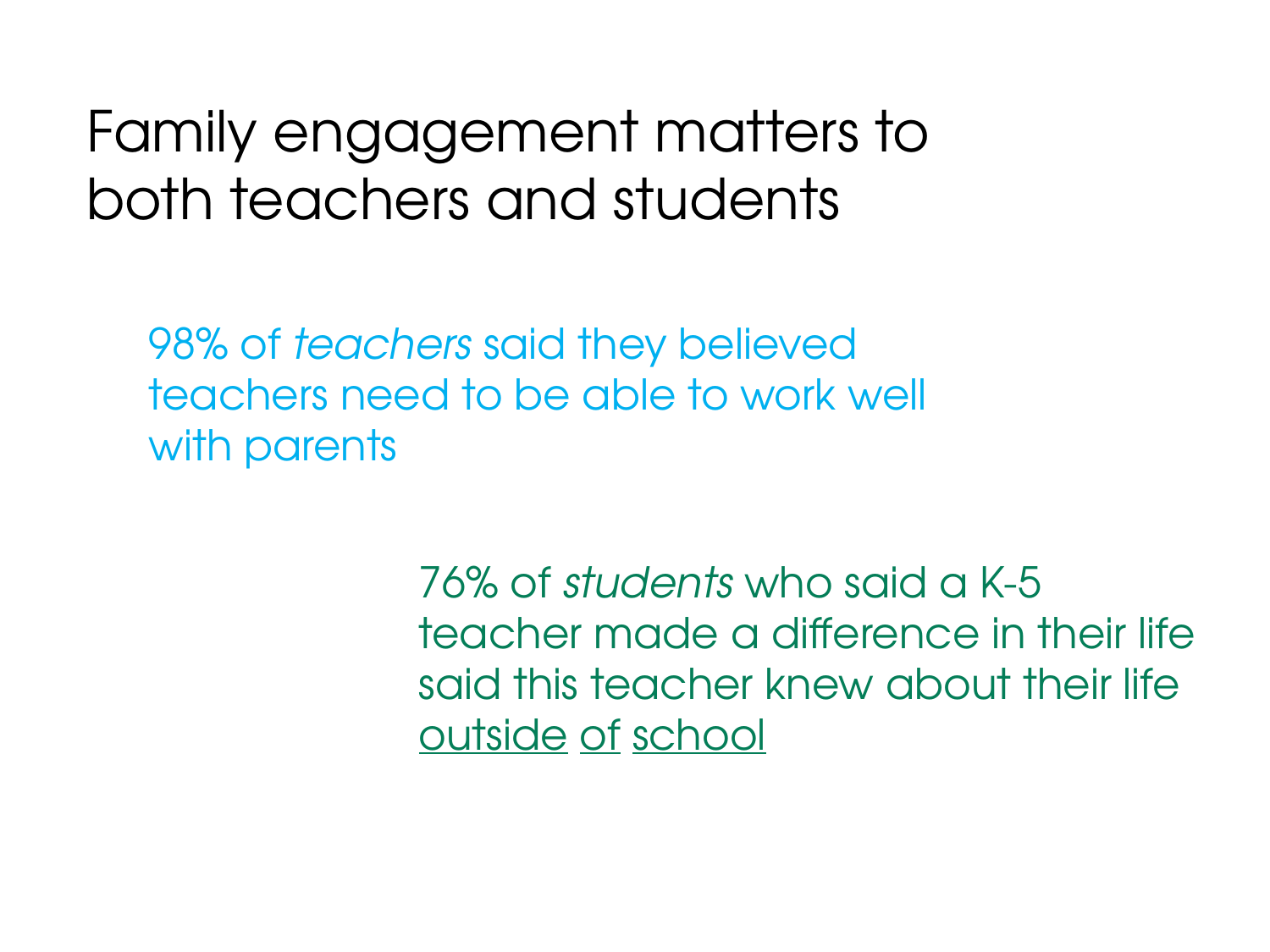

Family engagement matters to both teachers and students
98% of teachers said they believed teachers need to be able to work well with parents
76% of students who said a K-5 teacher made a difference in their life said this teacher knew about their life outside of school
3